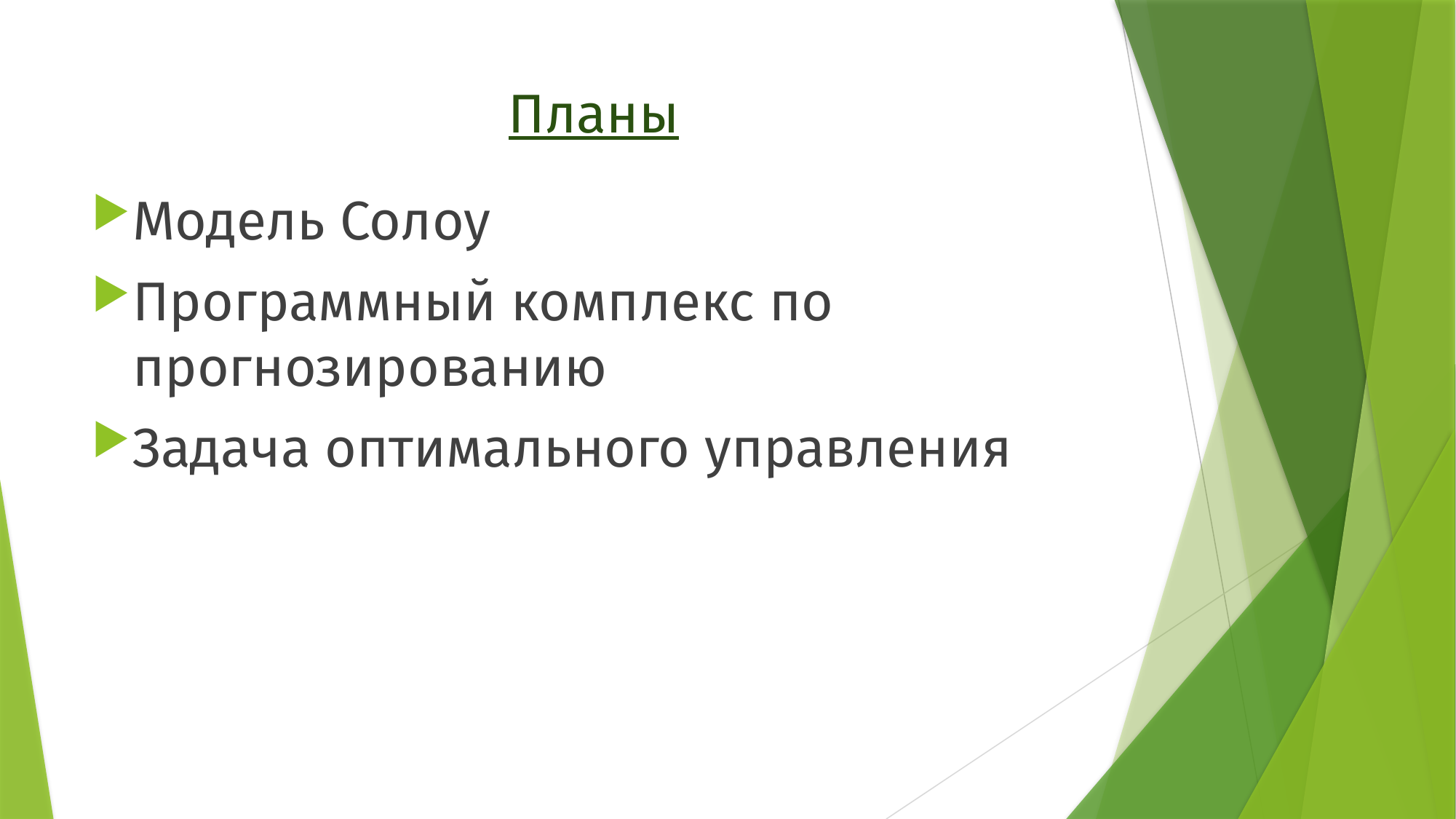

# Планы
Модель Солоу
Программный комплекс по прогнозированию
Задача оптимального управления